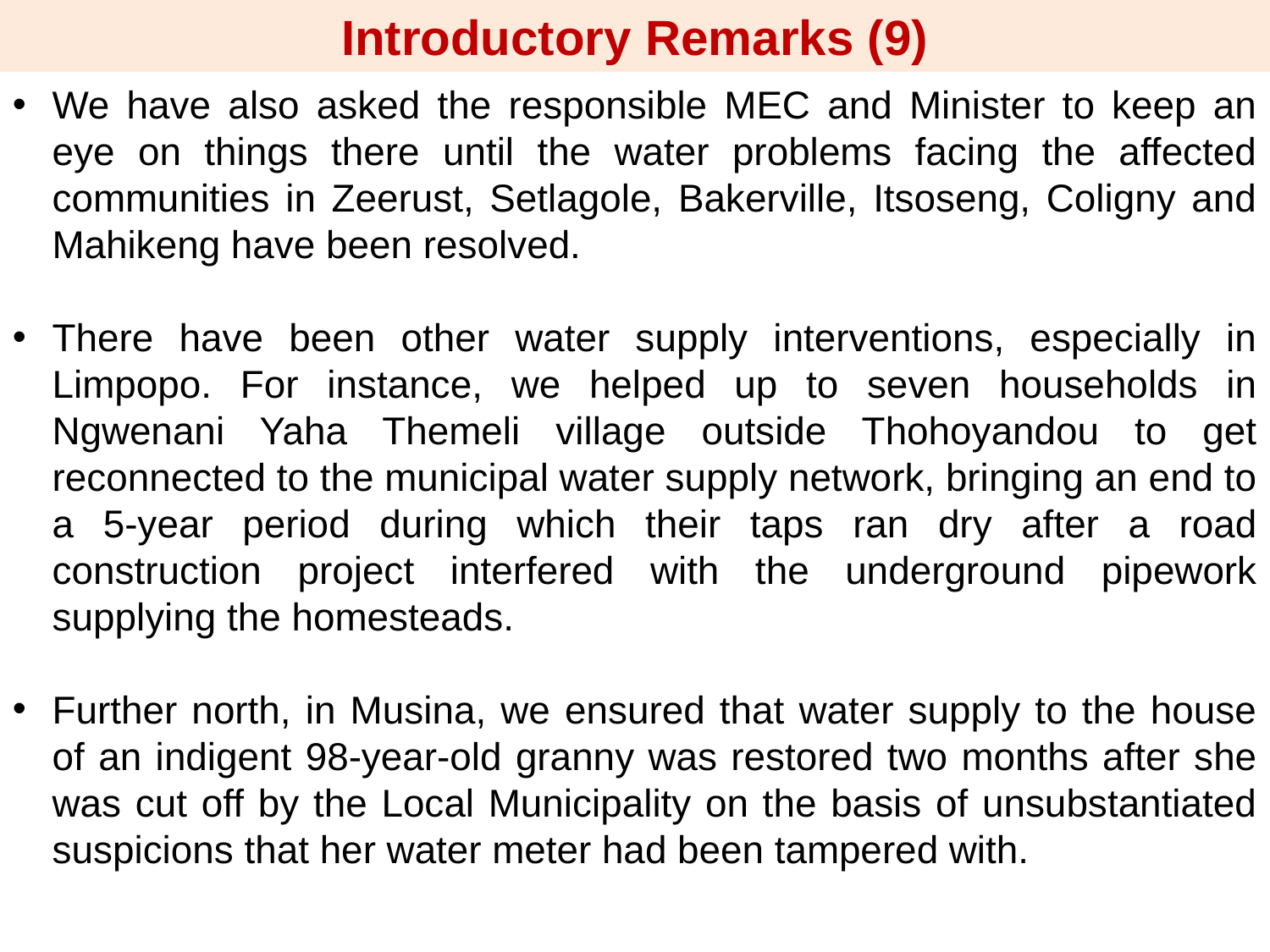

Introductory Remarks (9)
We have also asked the responsible MEC and Minister to keep an eye on things there until the water problems facing the affected communities in Zeerust, Setlagole, Bakerville, Itsoseng, Coligny and Mahikeng have been resolved.

There have been other water supply interventions, especially in Limpopo. For instance, we helped up to seven households in Ngwenani Yaha Themeli village outside Thohoyandou to get reconnected to the municipal water supply network, bringing an end to a 5-year period during which their taps ran dry after a road construction project interfered with the underground pipework supplying the homesteads.

Further north, in Musina, we ensured that water supply to the house of an indigent 98-year-old granny was restored two months after she was cut off by the Local Municipality on the basis of unsubstantiated suspicions that her water meter had been tampered with.